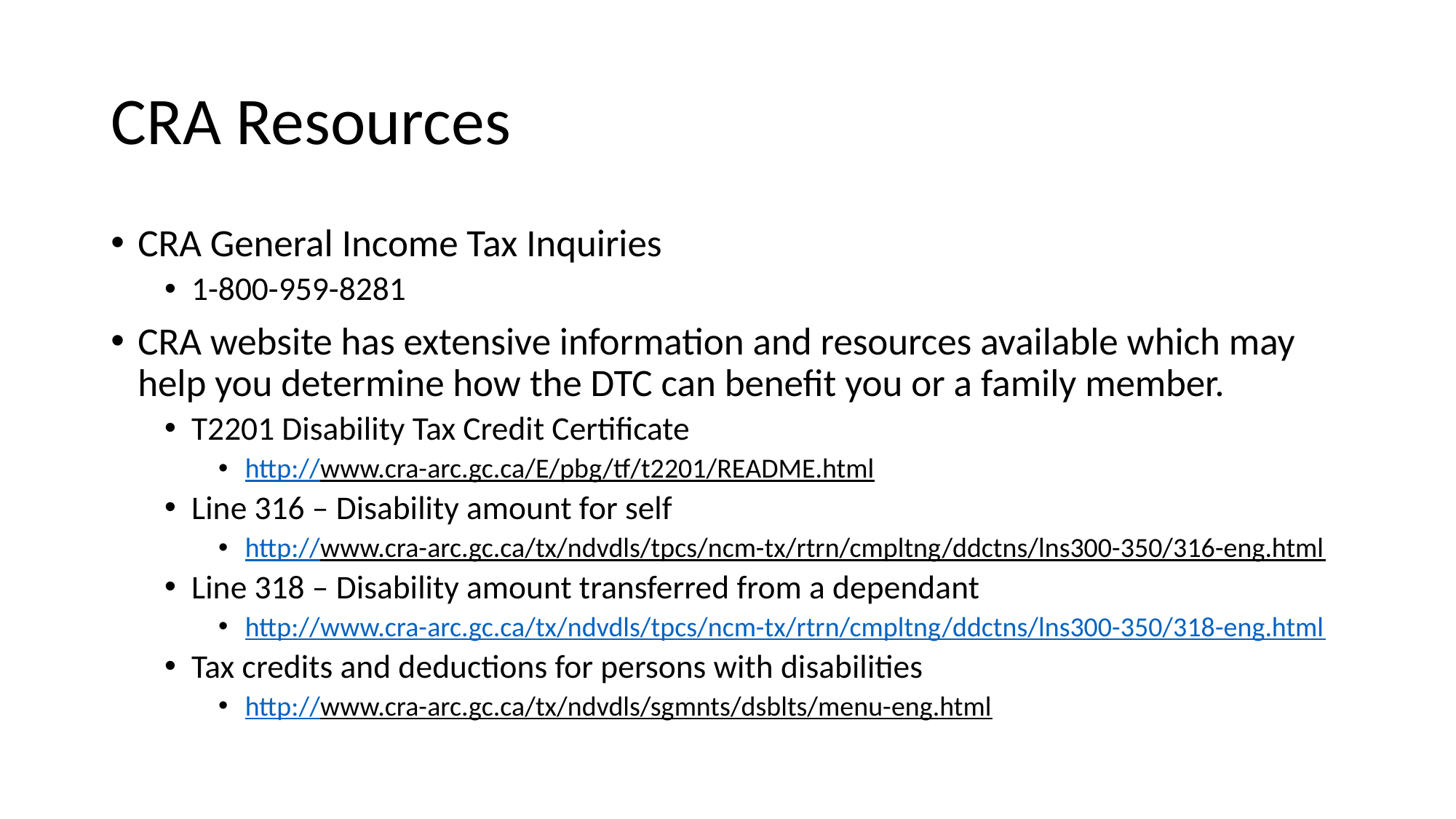

# CRA Resources
CRA General Income Tax Inquiries
1-800-959-8281
CRA website has extensive information and resources available which may help you determine how the DTC can benefit you or a family member.
T2201 Disability Tax Credit Certificate
http://www.cra-arc.gc.ca/E/pbg/tf/t2201/README.html
Line 316 – Disability amount for self
http://www.cra-arc.gc.ca/tx/ndvdls/tpcs/ncm-tx/rtrn/cmpltng/ddctns/lns300-350/316-eng.html
Line 318 – Disability amount transferred from a dependant
http://www.cra-arc.gc.ca/tx/ndvdls/tpcs/ncm-tx/rtrn/cmpltng/ddctns/lns300-350/318-eng.html
Tax credits and deductions for persons with disabilities
http://www.cra-arc.gc.ca/tx/ndvdls/sgmnts/dsblts/menu-eng.html